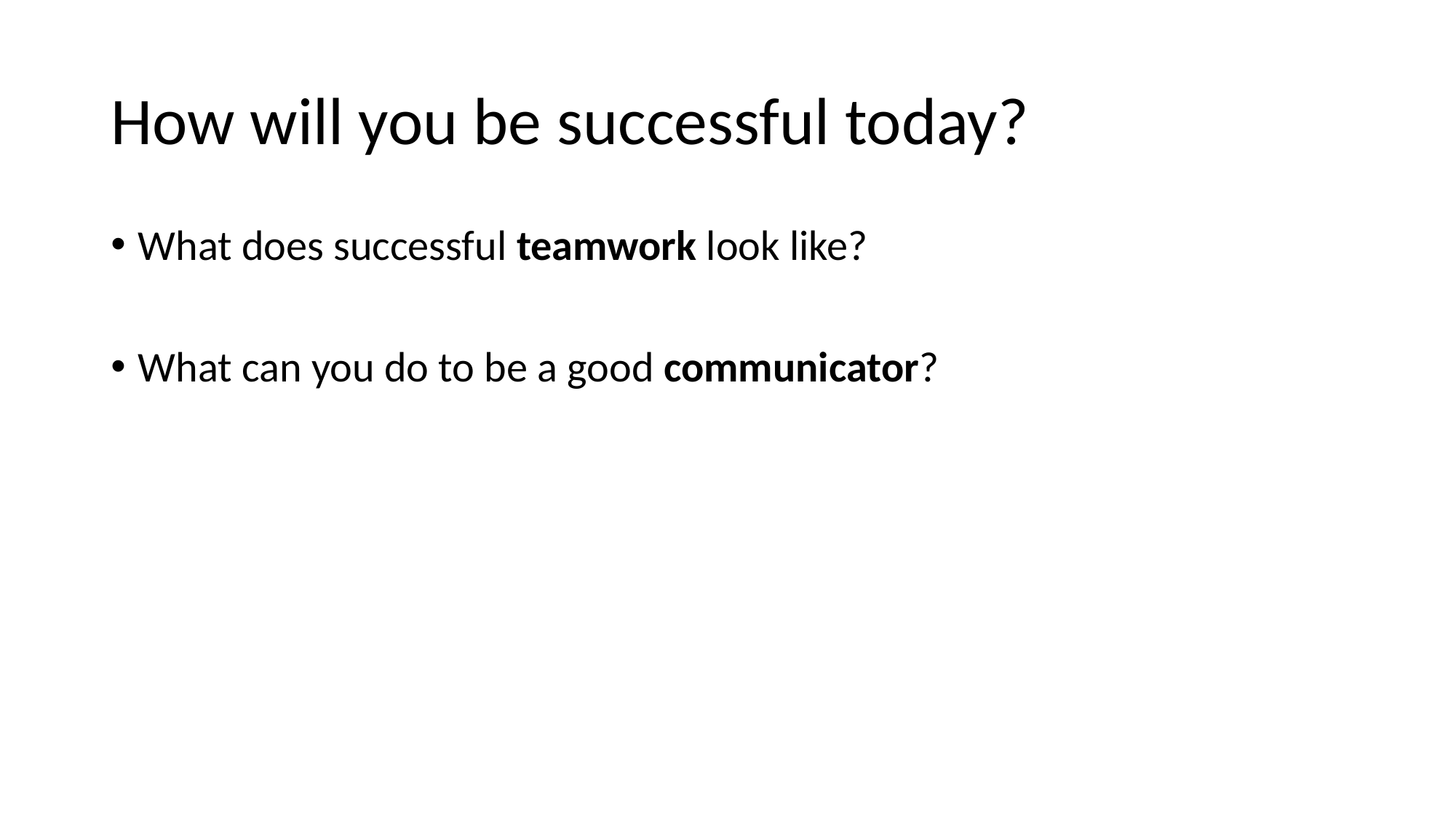

# How will you be successful today?
What does successful teamwork look like?

What can you do to be a good communicator?